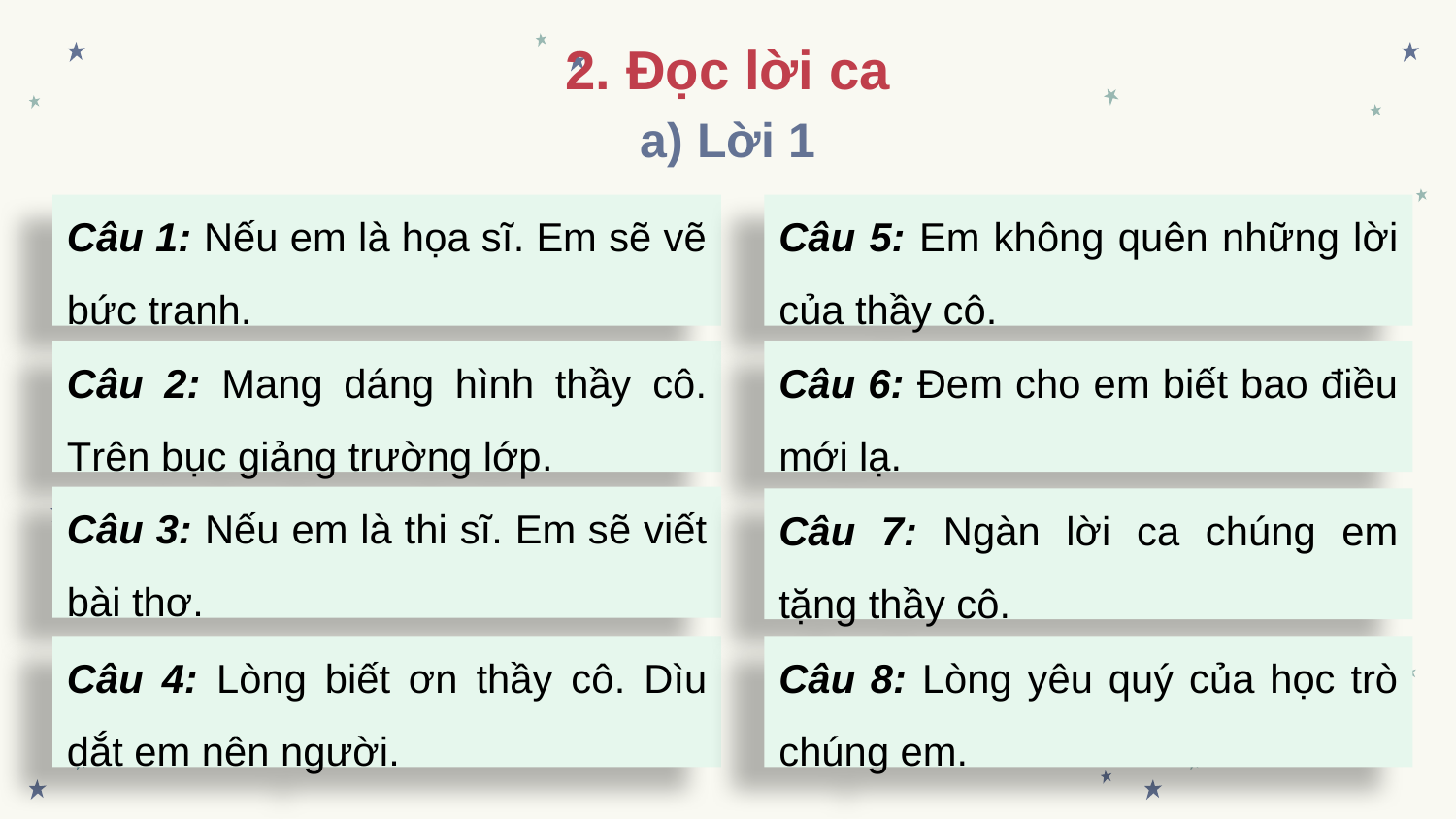

2. Đọc lời ca
a) Lời 1
Câu 1: Nếu em là họa sĩ. Em sẽ vẽ bức tranh.
Câu 5: Em không quên những lời của thầy cô.
Câu 2: Mang dáng hình thầy cô. Trên bục giảng trường lớp.
Câu 6: Đem cho em biết bao điều mới lạ.
Câu 3: Nếu em là thi sĩ. Em sẽ viết bài thơ.
Câu 7: Ngàn lời ca chúng em tặng thầy cô.
Câu 4: Lòng biết ơn thầy cô. Dìu dắt em nên người.
Câu 8: Lòng yêu quý của học trò chúng em.